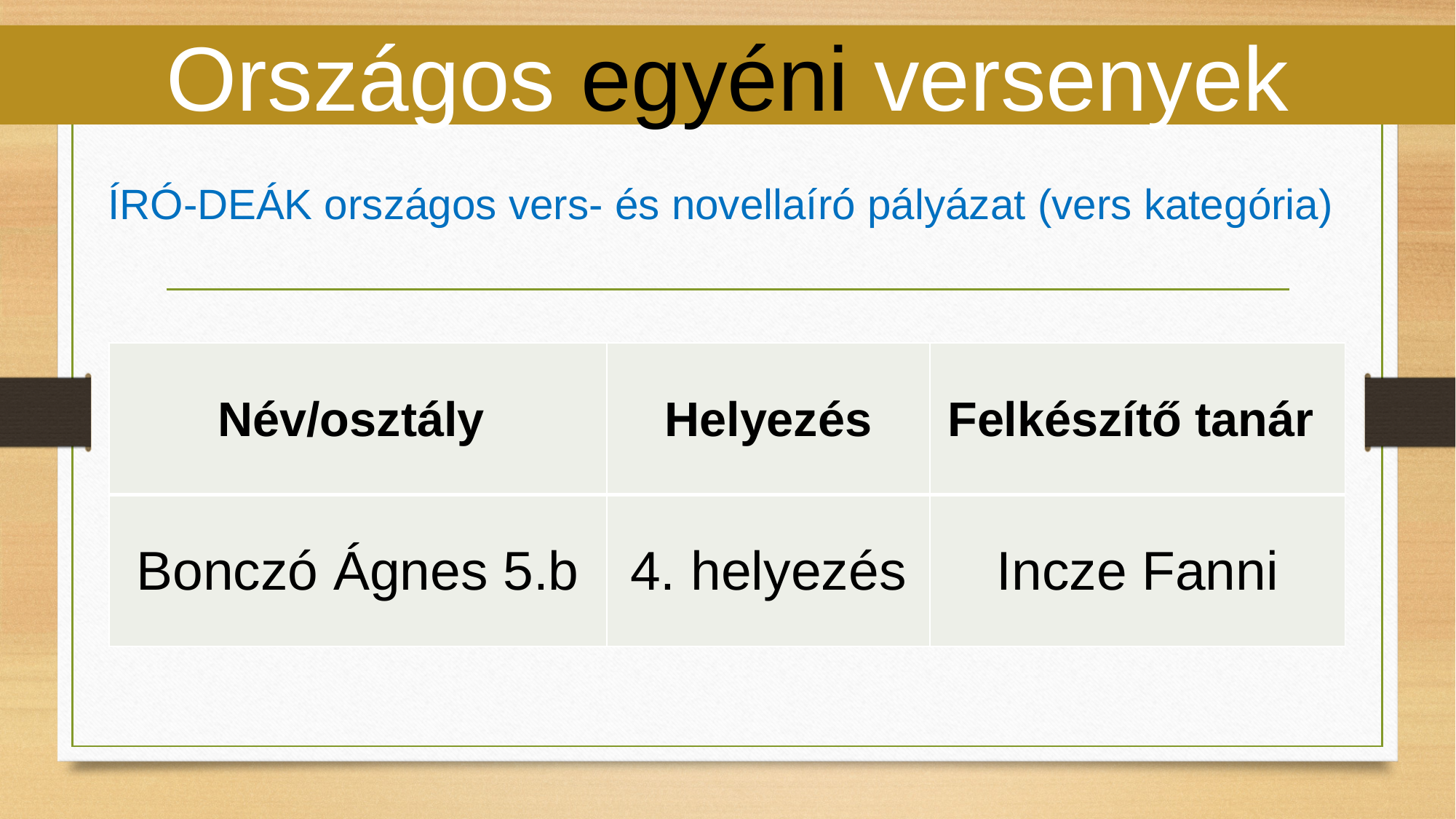

Országos egyéni versenyek
ÍRÓ-DEÁK országos vers- és novellaíró pályázat (vers kategória)
| Név/osztály | Helyezés | Felkészítő tanár |
| --- | --- | --- |
| Bonczó Ágnes 5.b | 4. helyezés | Incze Fanni |